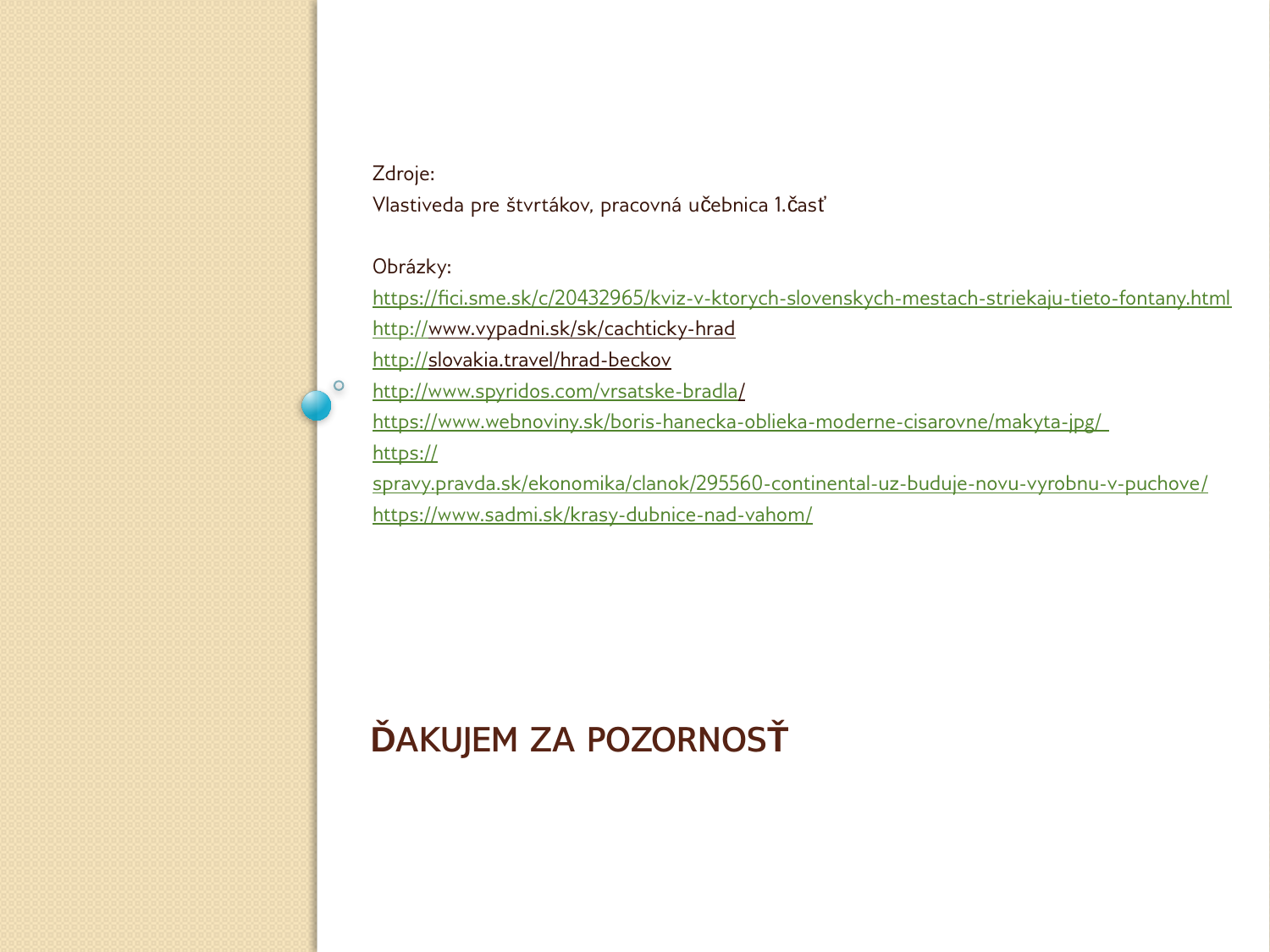

Zdroje:
Vlastiveda pre štvrtákov, pracovná učebnica 1.časť

Obrázky:
https://fici.sme.sk/c/20432965/kviz-v-ktorych-slovenskych-mestach-striekaju-tieto-fontany.html
http://www.vypadni.sk/sk/cachticky-hrad
http://slovakia.travel/hrad-beckov
http://www.spyridos.com/vrsatske-bradla/
https://www.webnoviny.sk/boris-hanecka-oblieka-moderne-cisarovne/makyta-jpg/
https://spravy.pravda.sk/ekonomika/clanok/295560-continental-uz-buduje-novu-vyrobnu-v-puchove/
https://www.sadmi.sk/krasy-dubnice-nad-vahom/

# Ďakujem za pozornosť